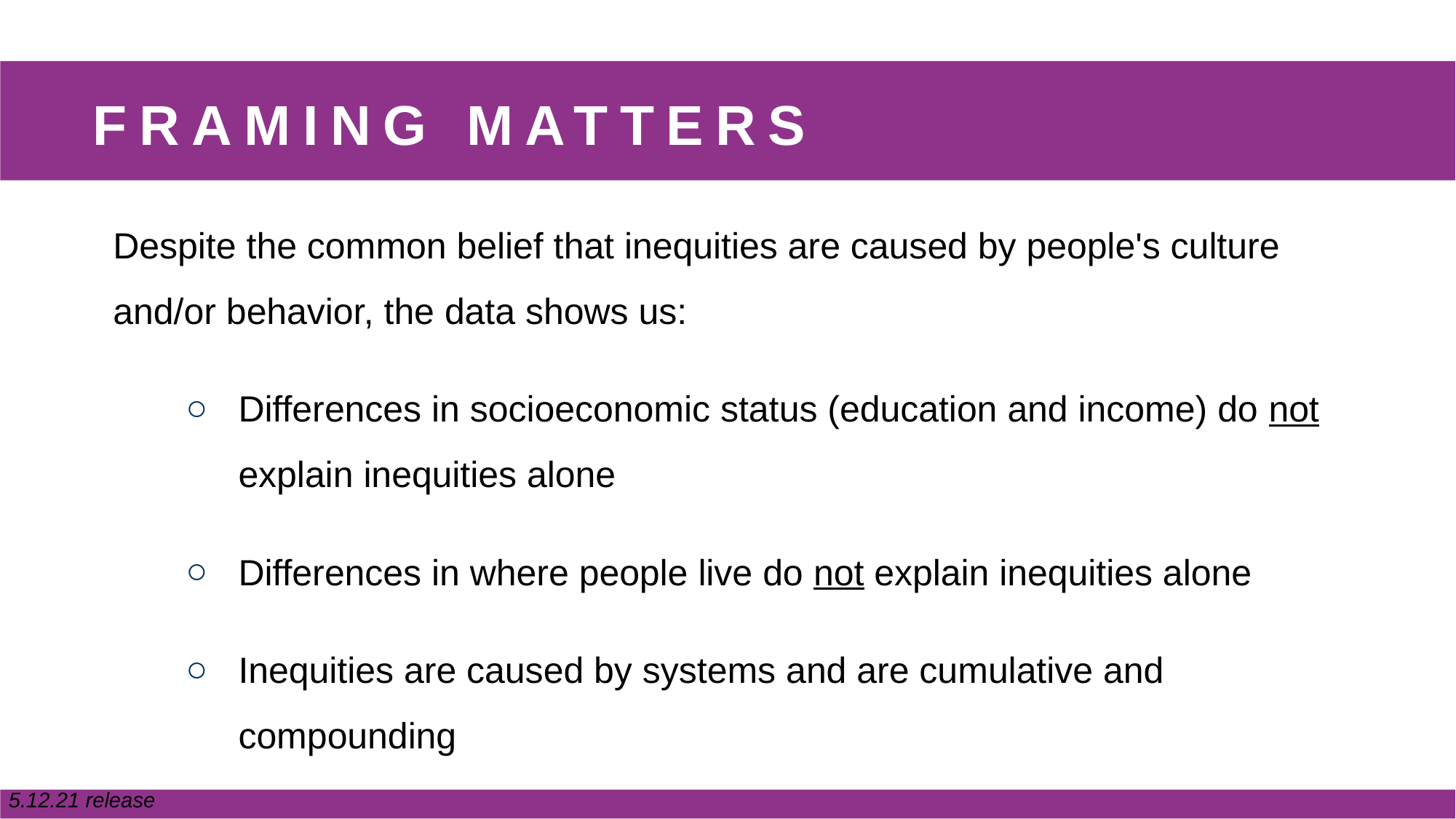

# FRAMING MATTERS

Despite the common belief that inequities are caused by people's culture and/or behavior, the data shows us:
Differences in socioeconomic status (education and income) do not explain inequities alone
Differences in where people live do not explain inequities alone
Inequities are caused by systems and are cumulative and compounding
5.12.21 release